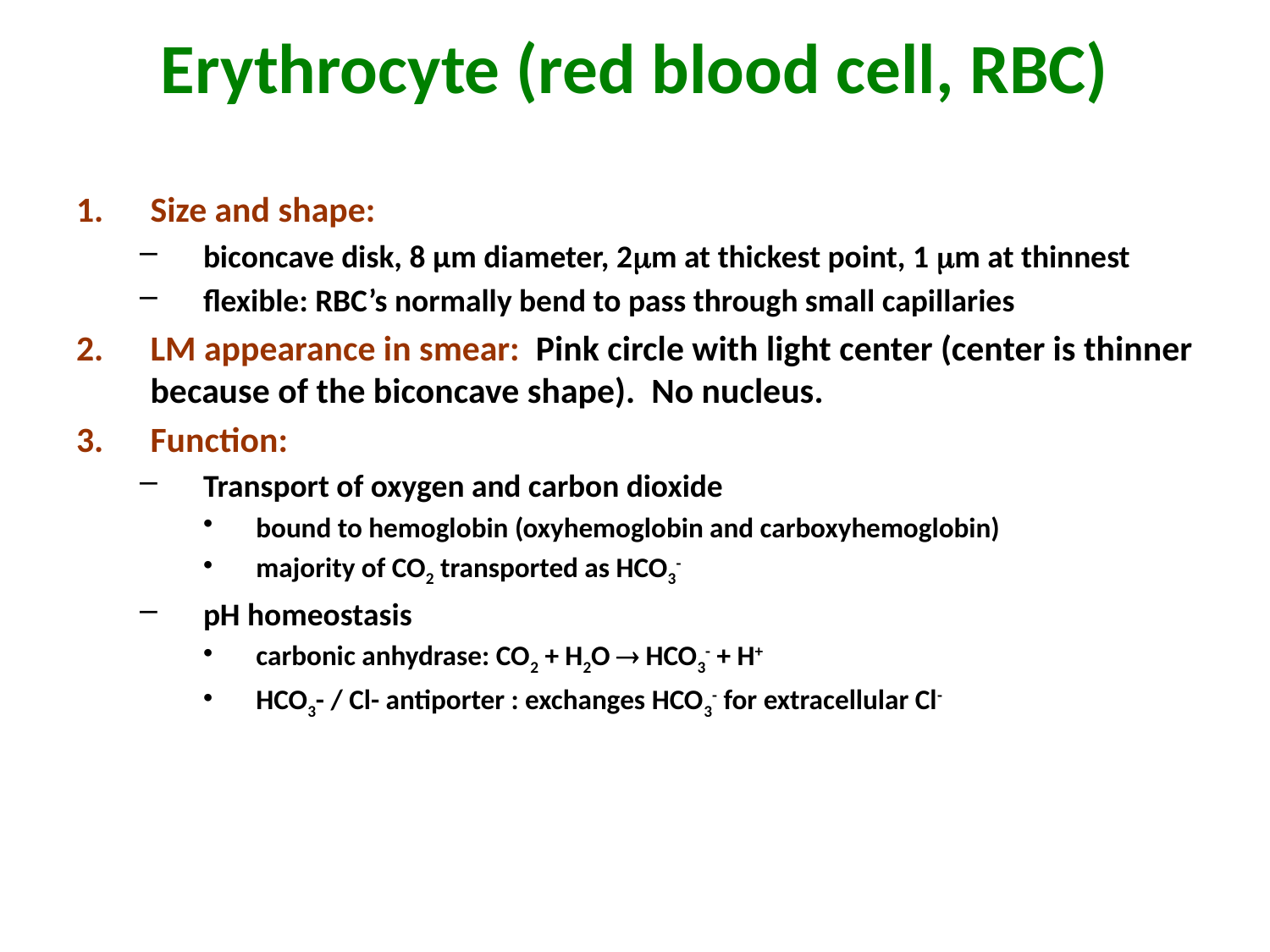

# Erythrocyte (red blood cell, RBC)
Size and shape:
biconcave disk, 8 µm diameter, 2μm at thickest point, 1 μm at thinnest
flexible: RBC’s normally bend to pass through small capillaries
LM appearance in smear:  Pink circle with light center (center is thinner because of the biconcave shape).  No nucleus.
Function:
Transport of oxygen and carbon dioxide
bound to hemoglobin (oxyhemoglobin and carboxyhemoglobin)
majority of CO2 transported as HCO3-
pH homeostasis
carbonic anhydrase: CO2 + H2O → HCO3- + H+
HCO3- / Cl- antiporter : exchanges HCO3- for extracellular Cl-